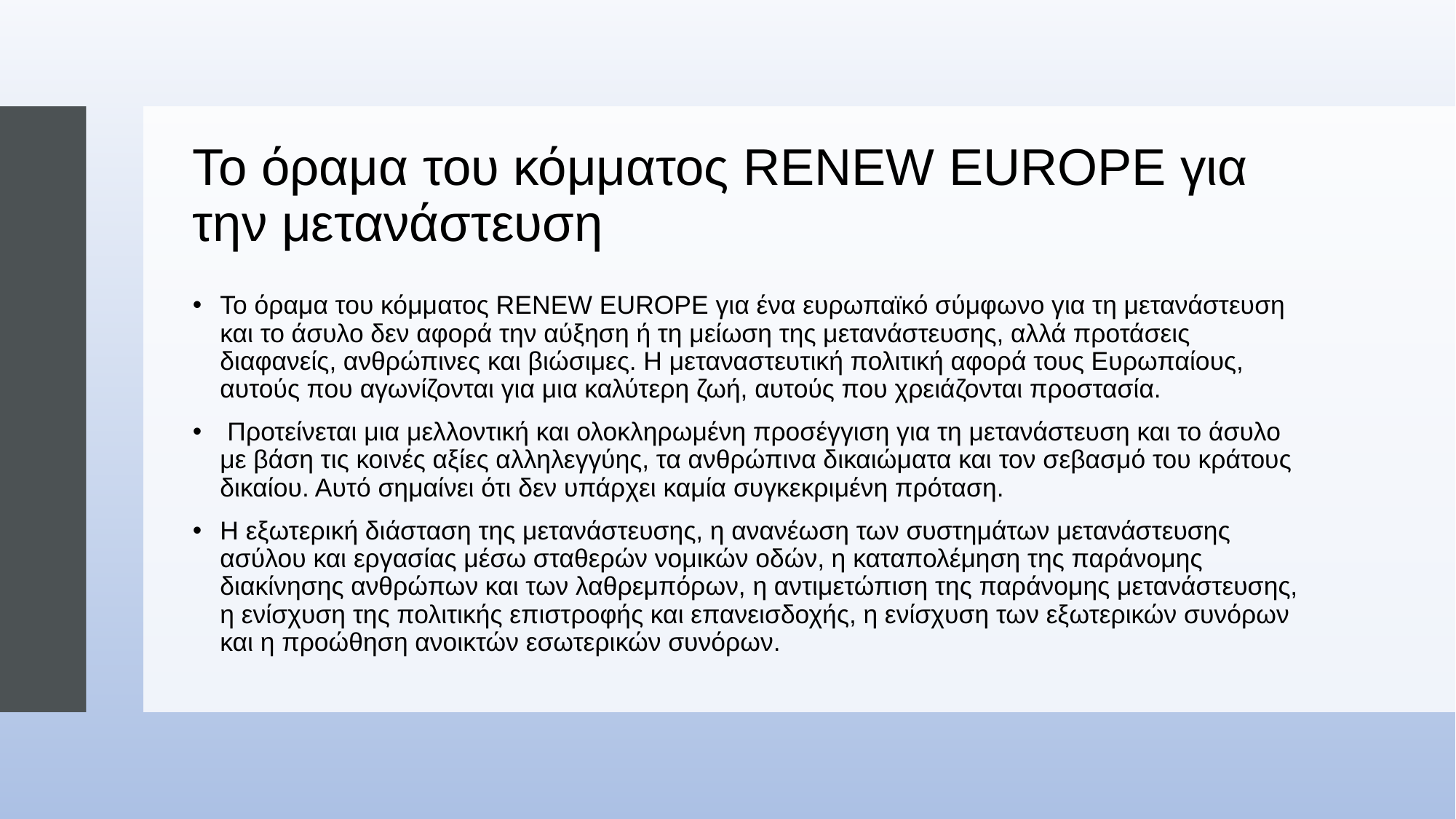

# Το όραμα του κόμματος RENEW EUROPE για την μετανάστευση
Το όραμα του κόμματος RENEW EUROPE για ένα ευρωπαϊκό σύμφωνο για τη μετανάστευση και το άσυλο δεν αφορά την αύξηση ή τη μείωση της μετανάστευσης, αλλά προτάσεις διαφανείς, ανθρώπινες και βιώσιμες. Η μεταναστευτική πολιτική αφορά τους Ευρωπαίους, αυτούς που αγωνίζονται για μια καλύτερη ζωή, αυτούς που χρειάζονται προστασία.
 Προτείνεται μια μελλοντική και ολοκληρωμένη προσέγγιση για τη μετανάστευση και το άσυλο με βάση τις κοινές αξίες αλληλεγγύης, τα ανθρώπινα δικαιώματα και τον σεβασμό του κράτους δικαίου. Αυτό σημαίνει ότι δεν υπάρχει καμία συγκεκριμένη πρόταση.
Η εξωτερική διάσταση της μετανάστευσης, η ανανέωση των συστημάτων μετανάστευσης ασύλου και εργασίας μέσω σταθερών νομικών οδών, η καταπολέμηση της παράνομης διακίνησης ανθρώπων και των λαθρεμπόρων, η αντιμετώπιση της παράνομης μετανάστευσης, η ενίσχυση της πολιτικής επιστροφής και επανεισδοχής, η ενίσχυση των εξωτερικών συνόρων και η προώθηση ανοικτών εσωτερικών συνόρων.